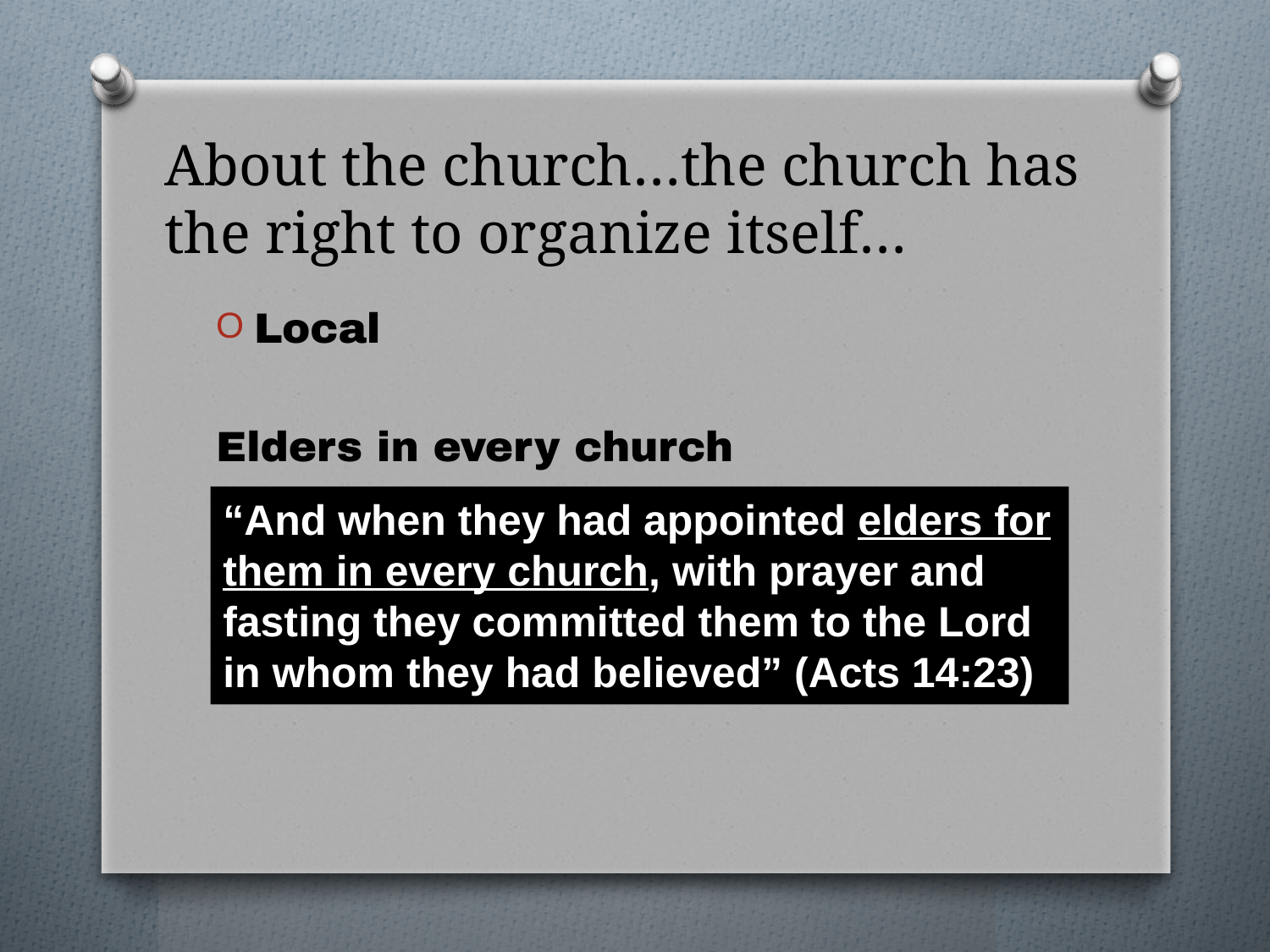

# About the church…the church has the right to organize itself…
Local

Elders in every church

“And when they had appointed elders for them in every church, with prayer and fasting they committed them to the Lord in whom they had believed” (Acts 14:23)